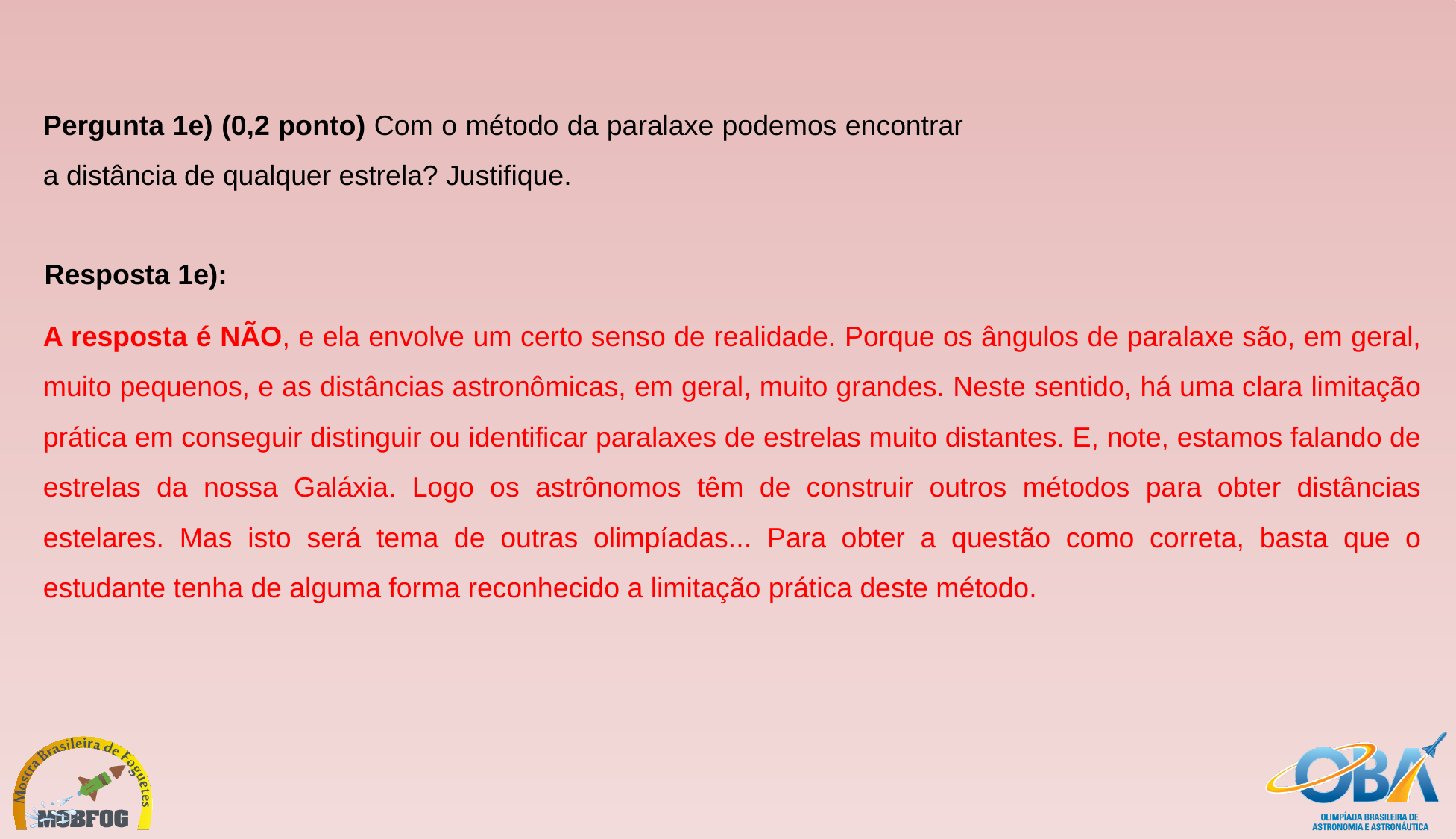

Pergunta 1e) (0,2 ponto) Com o método da paralaxe podemos encontrar a distância de qualquer estrela? Justifique.
Resposta 1e):
A resposta é NÃO, e ela envolve um certo senso de realidade. Porque os ângulos de paralaxe são, em geral, muito pequenos, e as distâncias astronômicas, em geral, muito grandes. Neste sentido, há uma clara limitação prática em conseguir distinguir ou identificar paralaxes de estrelas muito distantes. E, note, estamos falando de estrelas da nossa Galáxia. Logo os astrônomos têm de construir outros métodos para obter distâncias estelares. Mas isto será tema de outras olimpíadas... Para obter a questão como correta, basta que o estudante tenha de alguma forma reconhecido a limitação prática deste método.